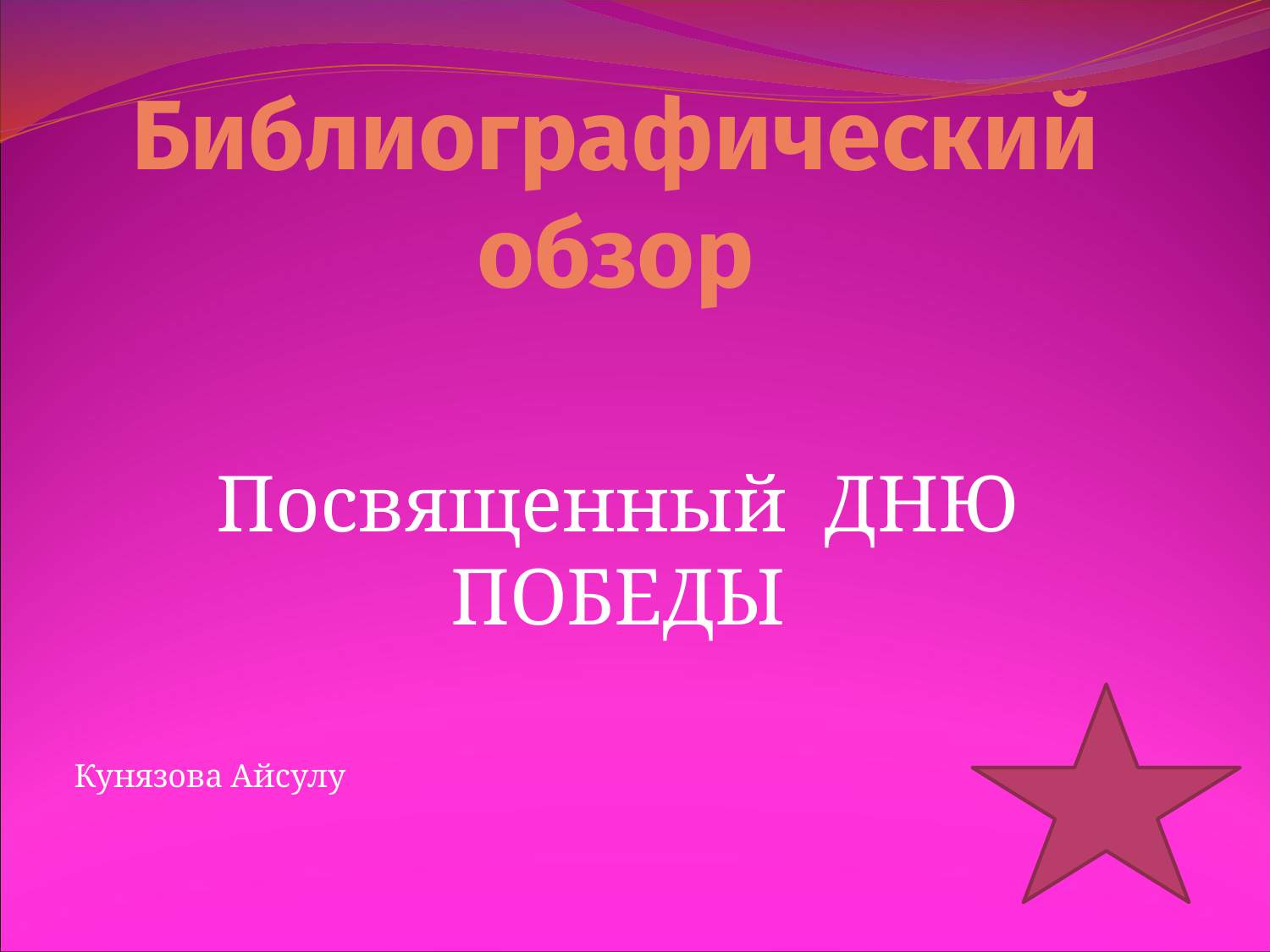

# Библиографический обзор
Посвященный  ДНЮ ПОБЕДЫ

Кунязова Айсулу